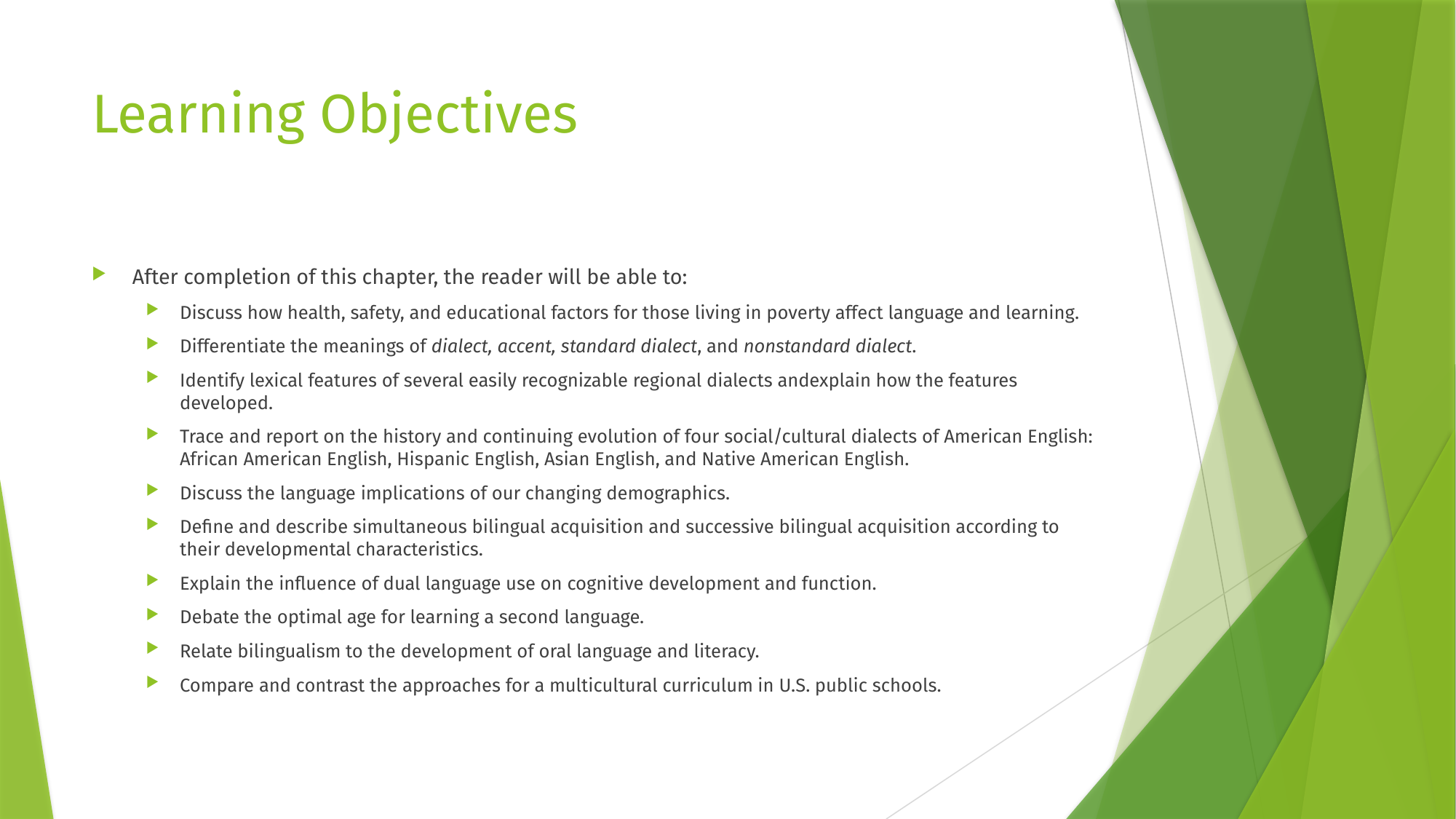

# Learning Objectives
After completion of this chapter, the reader will be able to:
Discuss how health, safety, and educational factors for those living in poverty affect language and learning.
Differentiate the meanings of dialect, accent, standard dialect, and nonstandard dialect.
Identify lexical features of several easily recognizable regional dialects and explain how the features developed.
Trace and report on the history and continuing evolution of four social/cultural dialects of American English: African American English, Hispanic English, Asian English, and Native American English.
Discuss the language implications of our changing demographics.
Define and describe simultaneous bilingual acquisition and successive bilingual acquisition according to their developmental characteristics.
Explain the influence of dual language use on cognitive development and function.
Debate the optimal age for learning a second language.
Relate bilingualism to the development of oral language and literacy.
Compare and contrast the approaches for a multicultural curriculum in U.S. public schools.